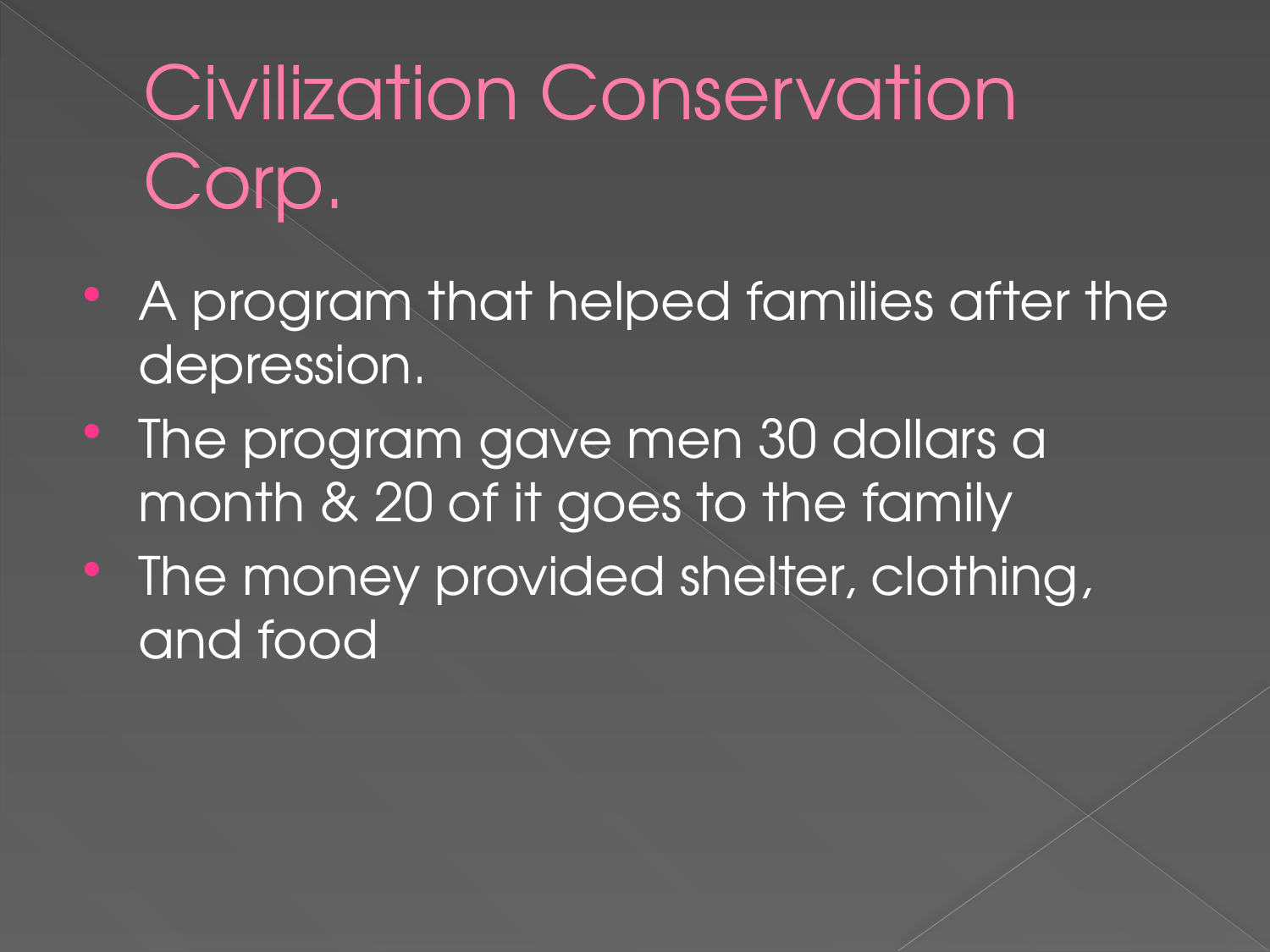

# Civilization Conservation Corp.
A program that helped families after the depression.
The program gave men 30 dollars a month & 20 of it goes to the family
The money provided shelter, clothing, and food